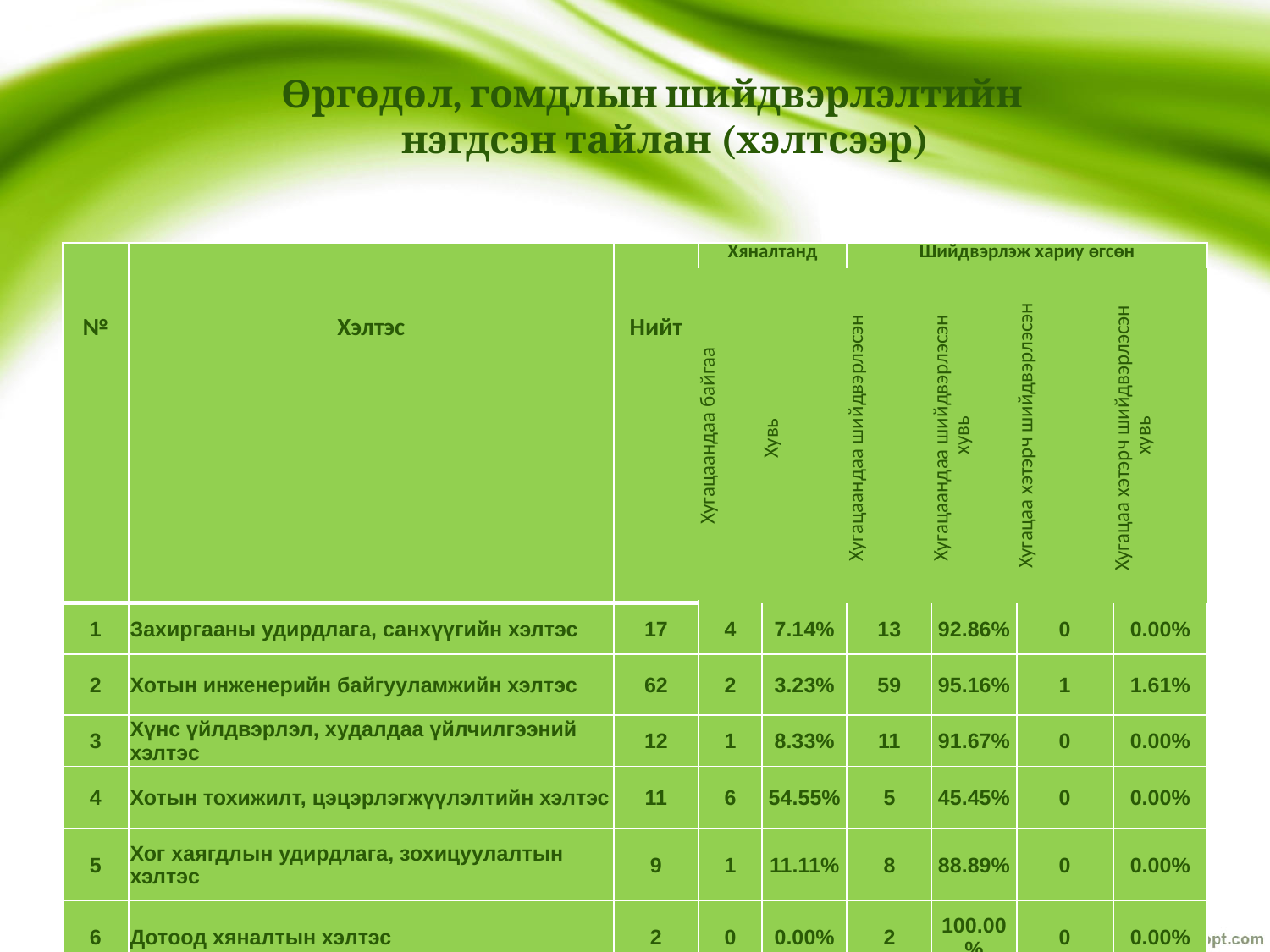

# Өргөдөл, гомдлын шийдвэрлэлтийн    нэгдсэн тайлан (хэлтсээр)
| № | Хэлтэс | Нийт | Хяналтанд |  | Шийдвэрлэж хариу өгсөн |  |  |  |
| --- | --- | --- | --- | --- | --- | --- | --- | --- |
|  |  |  | Хугацаандаа байгаа | Хувь | Хугацаандаа шийдвэрлэсэн | Хугацаандаа шийдвэрлэсэн хувь | Хугацаа хэтэрч шийдвэрлэсэн | Хугацаа хэтэрч шийдвэрлэсэн хувь |
| 1 | Захиргааны удирдлага, санхүүгийн хэлтэс | 17 | 4 | 7.14% | 13 | 92.86% | 0 | 0.00% |
| 2 | Хотын инженерийн байгууламжийн хэлтэс | 62 | 2 | 3.23% | 59 | 95.16% | 1 | 1.61% |
| 3 | Хүнс үйлдвэрлэл, худалдаа үйлчилгээний хэлтэс | 12 | 1 | 8.33% | 11 | 91.67% | 0 | 0.00% |
| 4 | Хотын тохижилт, цэцэрлэгжүүлэлтийн хэлтэс | 11 | 6 | 54.55% | 5 | 45.45% | 0 | 0.00% |
| 5 | Хог хаягдлын удирдлага, зохицуулалтын хэлтэс | 9 | 1 | 11.11% | 8 | 88.89% | 0 | 0.00% |
| 6 | Дотоод хяналтын хэлтэс | 2 | 0 | 0.00% | 2 | 100.00% | 0 | 0.00% |
| Нийт |  | 113 | 14 | 12.39% | 98 | 86.73% | 1 | 0.88% |